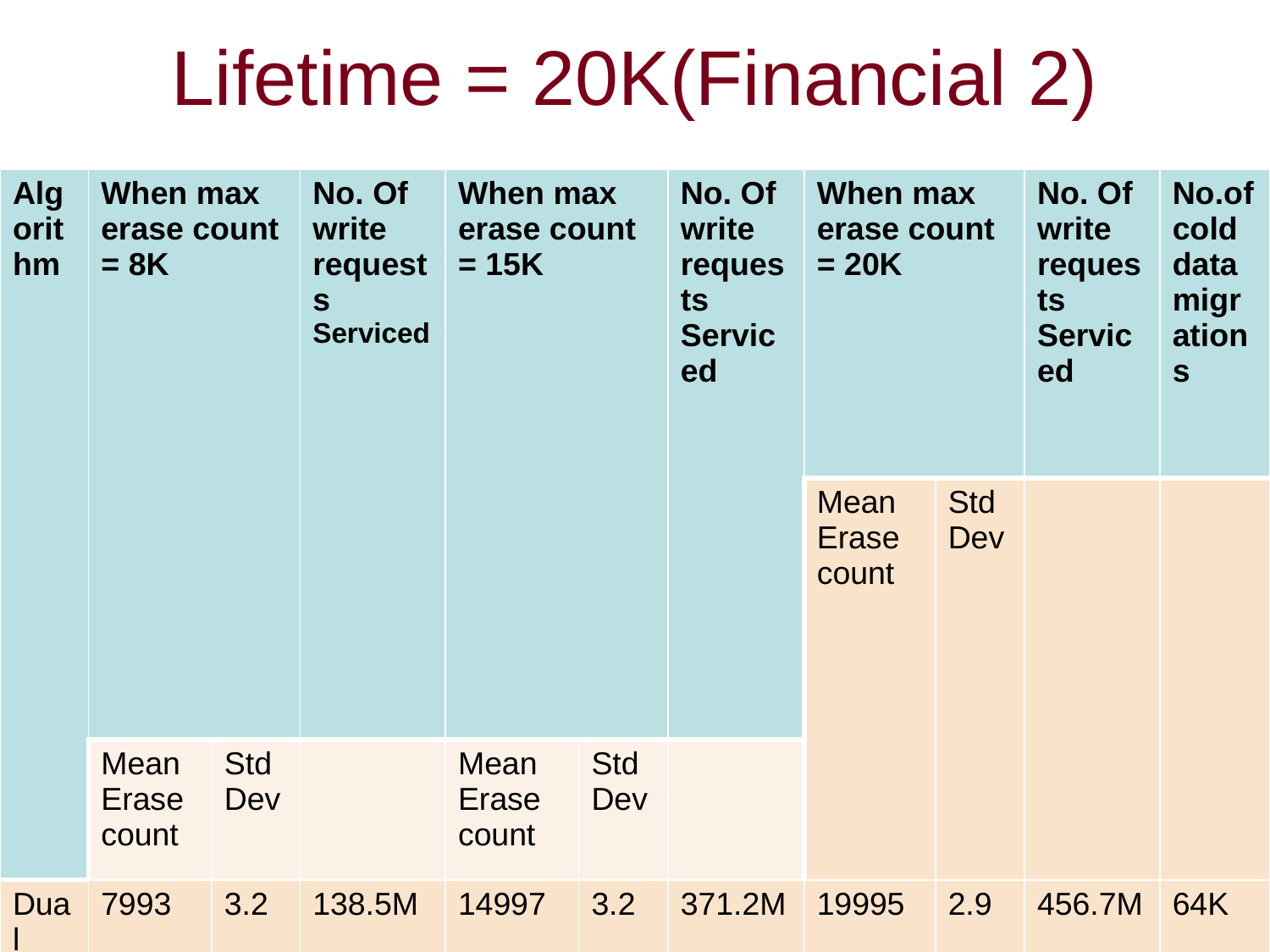

# Lifetime = 20K(Financial 2)
| Algorithm | When max erase count = 8K |  | No. Of write requests Serviced | When max erase count = 15K |  | No. Of write requests Serviced | When max erase count = 20K |  | No. Of write requests Serviced | No.of cold data migrations |
| --- | --- | --- | --- | --- | --- | --- | --- | --- | --- | --- |
|  |  |  |  |  |  |  | Mean Erase count | Std Dev |  |  |
|  | Mean Erase count | Std Dev |  | Mean Erase count | Std Dev |  |  |  |  |  |
| Dual Pool | 7993 | 3.2 | 138.5M | 14997 | 3.2 | 371.2M | 19995 | 2.9 | 456.7M | 64K |
| Invigorator | 7721 | 6.1 | 140M | 14692 | 5.5 | 376.3M | 19998 | 2.7 | 568.1M | 31K |